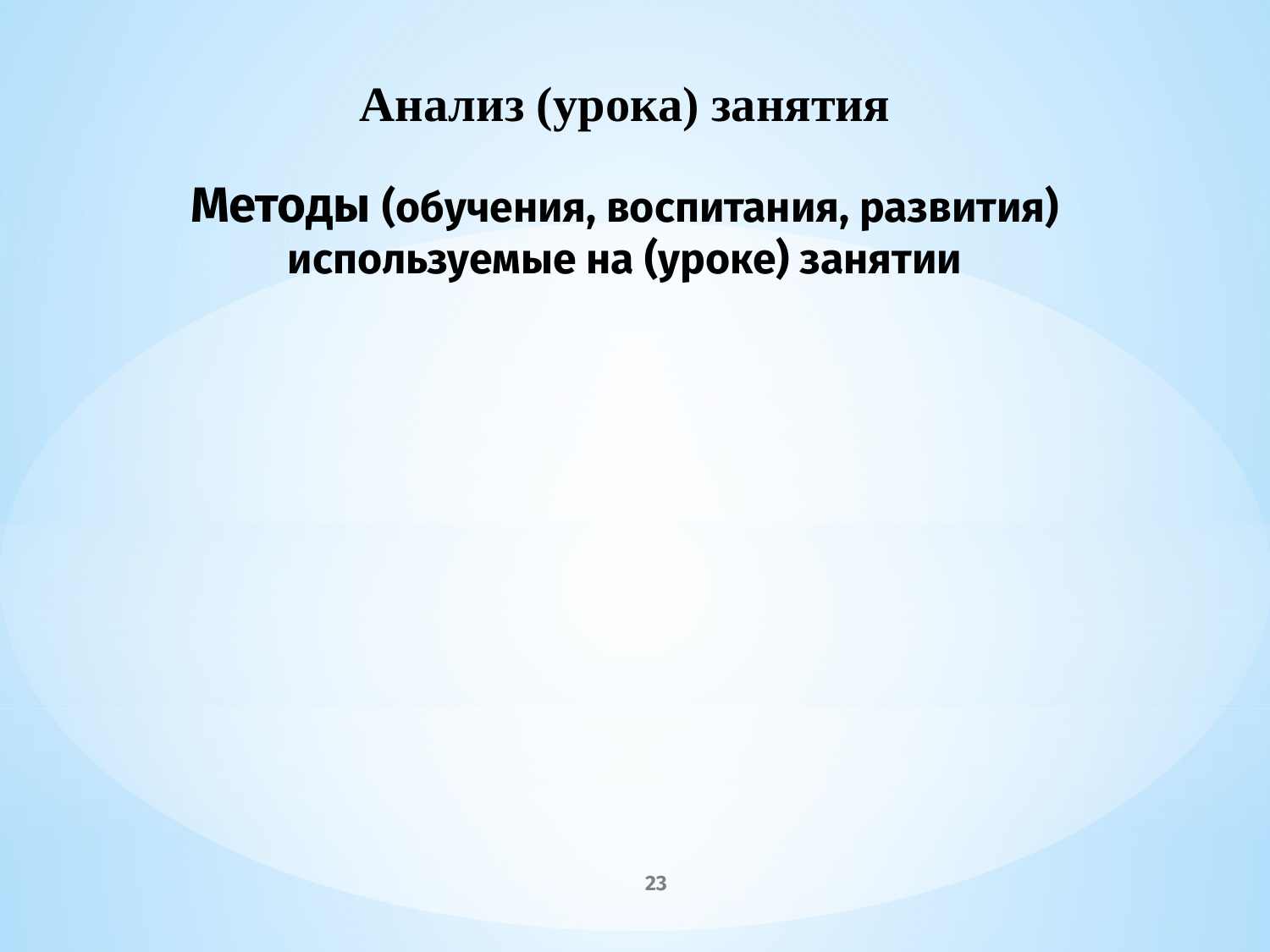

Анализ (урока) занятия
Методы (обучения, воспитания, развития) используемые на (уроке) занятии

23